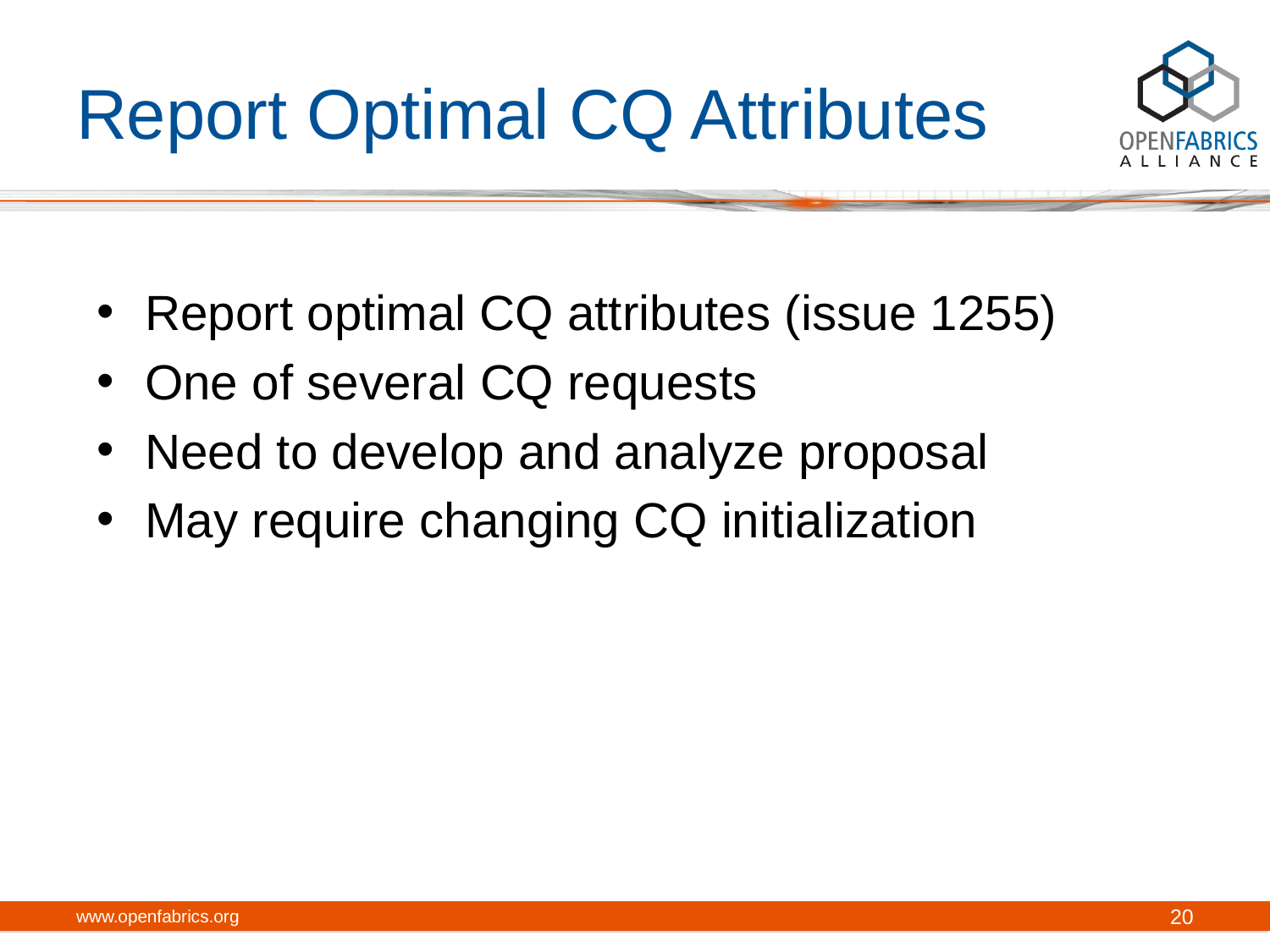

# Report Optimal CQ Attributes
Report optimal CQ attributes (issue 1255)
One of several CQ requests
Need to develop and analyze proposal
May require changing CQ initialization
www.openfabrics.org
20